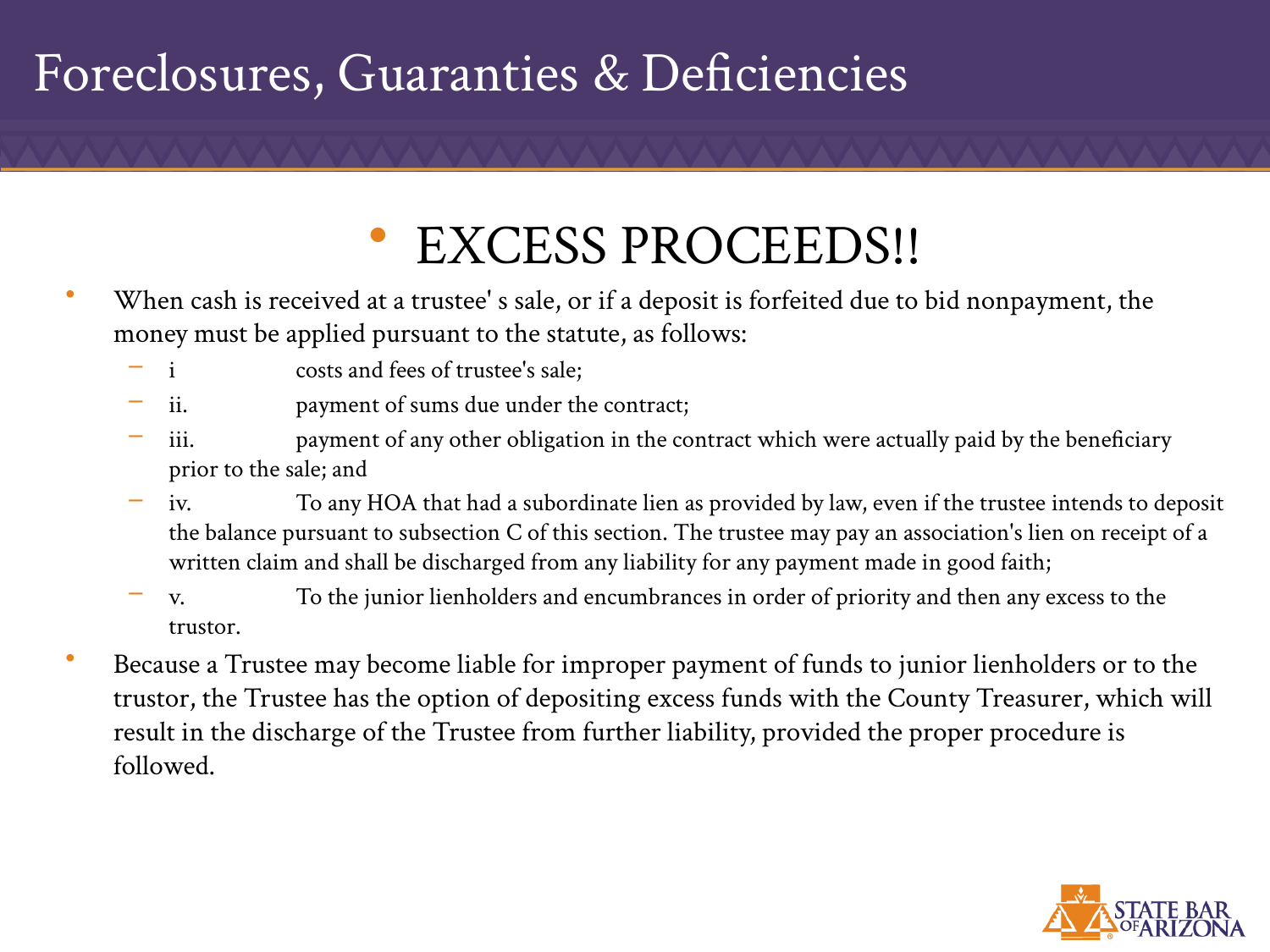

# Foreclosures, Guaranties & Deficiencies
EXCESS PROCEEDS!!
When cash is received at a trustee' s sale, or if a deposit is forfeited due to bid nonpayment, the money must be applied pursuant to the statute, as follows:
i	costs and fees of trustee's sale;
ii.	payment of sums due under the contract;
iii.	payment of any other obligation in the contract which were actually paid by the beneficiary prior to the sale; and
iv.	To any HOA that had a subordinate lien as provided by law, even if the trustee intends to deposit the balance pursuant to subsection C of this section. The trustee may pay an association's lien on receipt of a written claim and shall be discharged from any liability for any payment made in good faith;
v.	To the junior lienholders and encumbrances in order of priority and then any excess to the trustor.
Because a Trustee may become liable for improper payment of funds to junior lienholders or to the trustor, the Trustee has the option of depositing excess funds with the County Treasurer, which will result in the discharge of the Trustee from further liability, provided the proper procedure is followed.